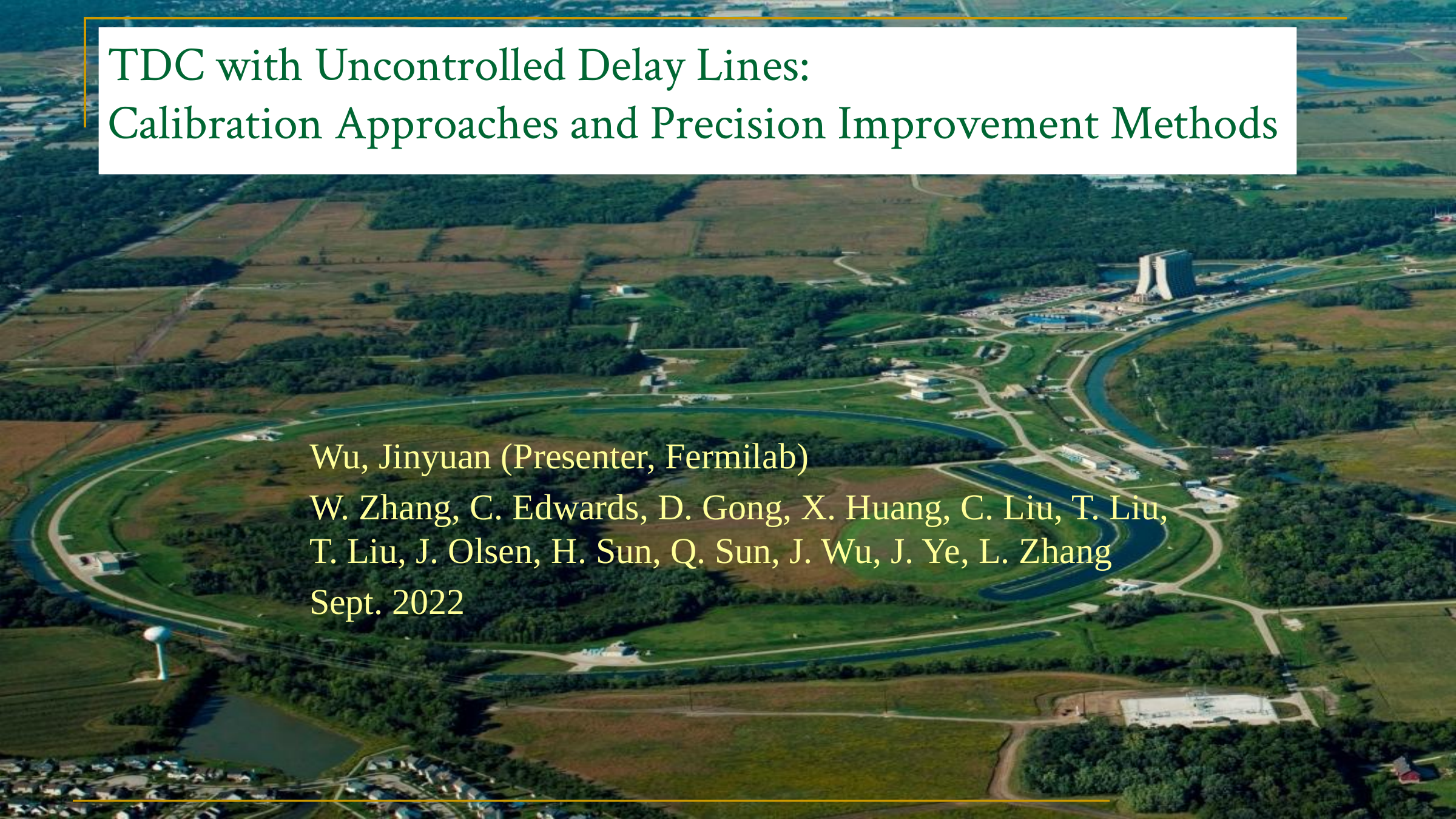

# TDC with Uncontrolled Delay Lines: Calibration Approaches and Precision Improvement Methods
Wu, Jinyuan (Presenter, Fermilab)
W. Zhang, C. Edwards, D. Gong, X. Huang, C. Liu, T. Liu, T. Liu, J. Olsen, H. Sun, Q. Sun, J. Wu, J. Ye, L. Zhang
Sept. 2022